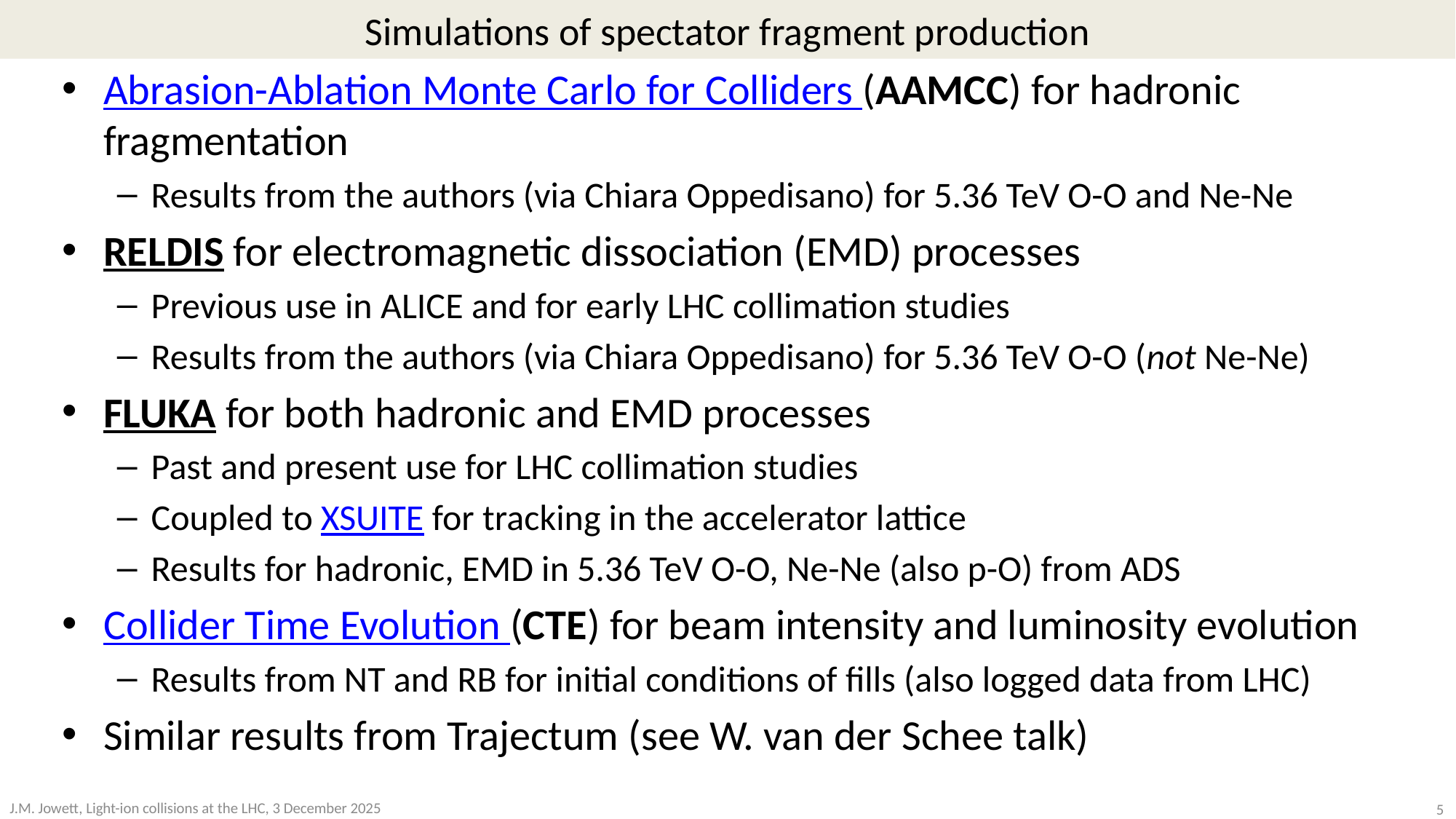

# Simulations of spectator fragment production
Abrasion-Ablation Monte Carlo for Colliders (AAMCC) for hadronic fragmentation
Results from the authors (via Chiara Oppedisano) for 5.36 TeV O-O and Ne-Ne
RELDIS for electromagnetic dissociation (EMD) processes
Previous use in ALICE and for early LHC collimation studies
Results from the authors (via Chiara Oppedisano) for 5.36 TeV O-O (not Ne-Ne)
FLUKA for both hadronic and EMD processes
Past and present use for LHC collimation studies
Coupled to XSUITE for tracking in the accelerator lattice
Results for hadronic, EMD in 5.36 TeV O-O, Ne-Ne (also p-O) from ADS
Collider Time Evolution (CTE) for beam intensity and luminosity evolution
Results from NT and RB for initial conditions of fills (also logged data from LHC)
Similar results from Trajectum (see W. van der Schee talk)

5
J.M. Jowett, Light-ion collisions at the LHC, 3 December 2025